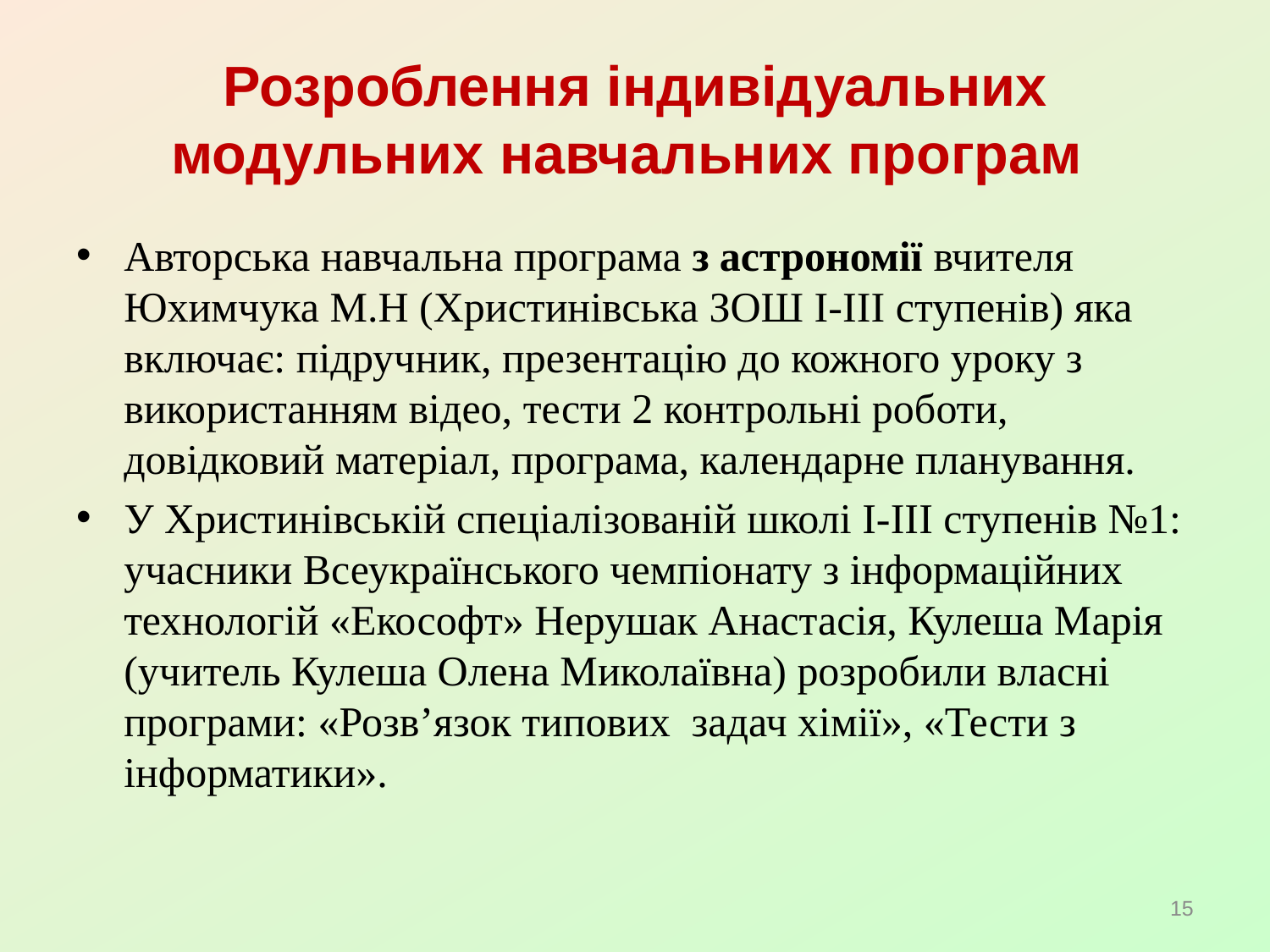

# Розроблення індивідуальних модульних навчальних програм
Авторська навчальна програма з астрономії вчителя Юхимчука М.Н (Христинівська ЗОШ І-ІІІ ступенів) яка включає: підручник, презентацію до кожного уроку з використанням відео, тести 2 контрольні роботи, довідковий матеріал, програма, календарне планування.
У Христинівській спеціалізованій школі І-ІІІ ступенів №1: учасники Всеукраїнського чемпіонату з інформаційних технологій «Екософт» Нерушак Анастасія, Кулеша Марія (учитель Кулеша Олена Миколаївна) розробили власні програми: «Розвʼязок типових  задач хімії», «Тести з інформатики».
15